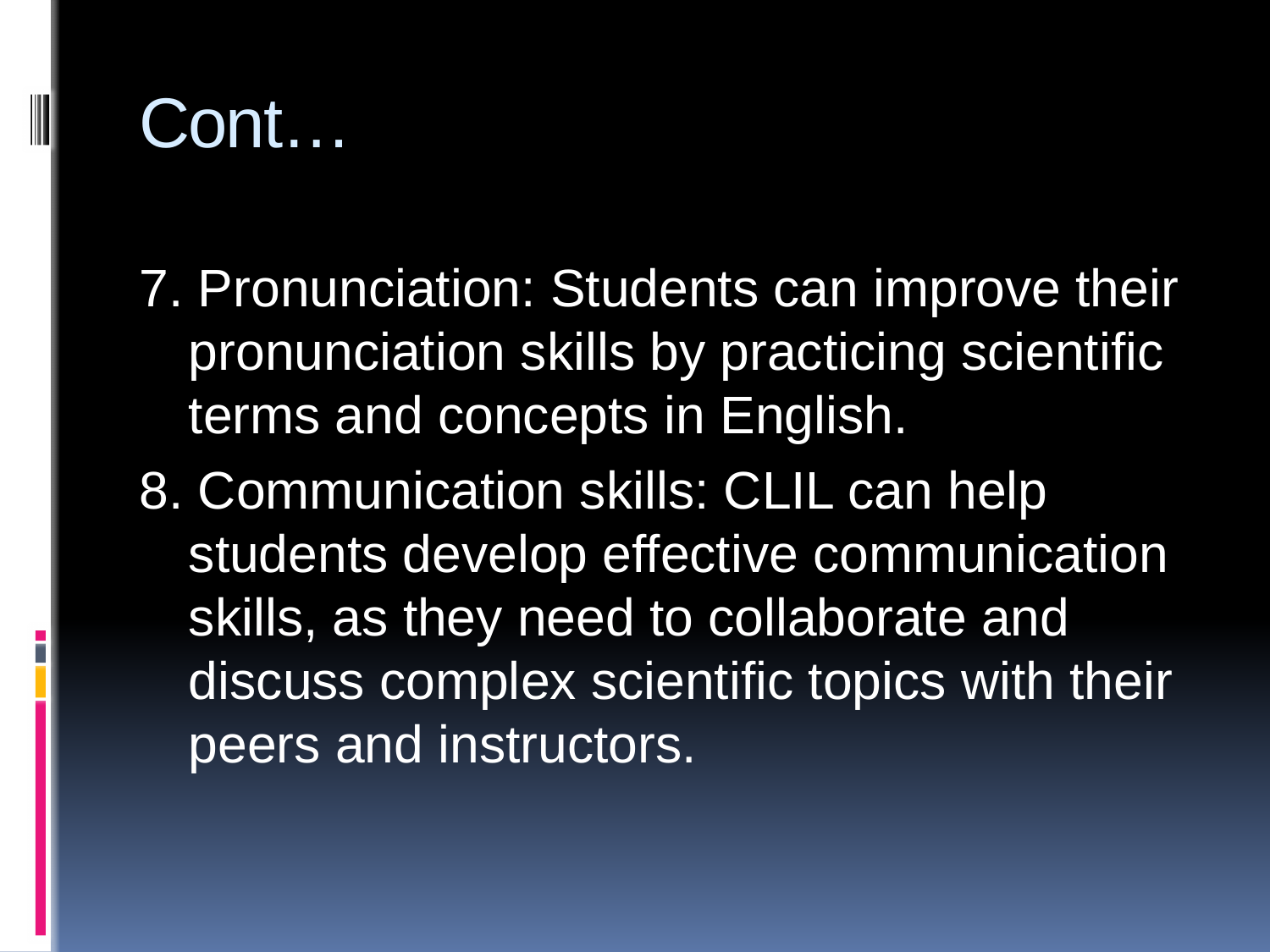

# Cont…
7. Pronunciation: Students can improve their pronunciation skills by practicing scientific terms and concepts in English.
8. Communication skills: CLIL can help students develop effective communication skills, as they need to collaborate and discuss complex scientific topics with their peers and instructors.